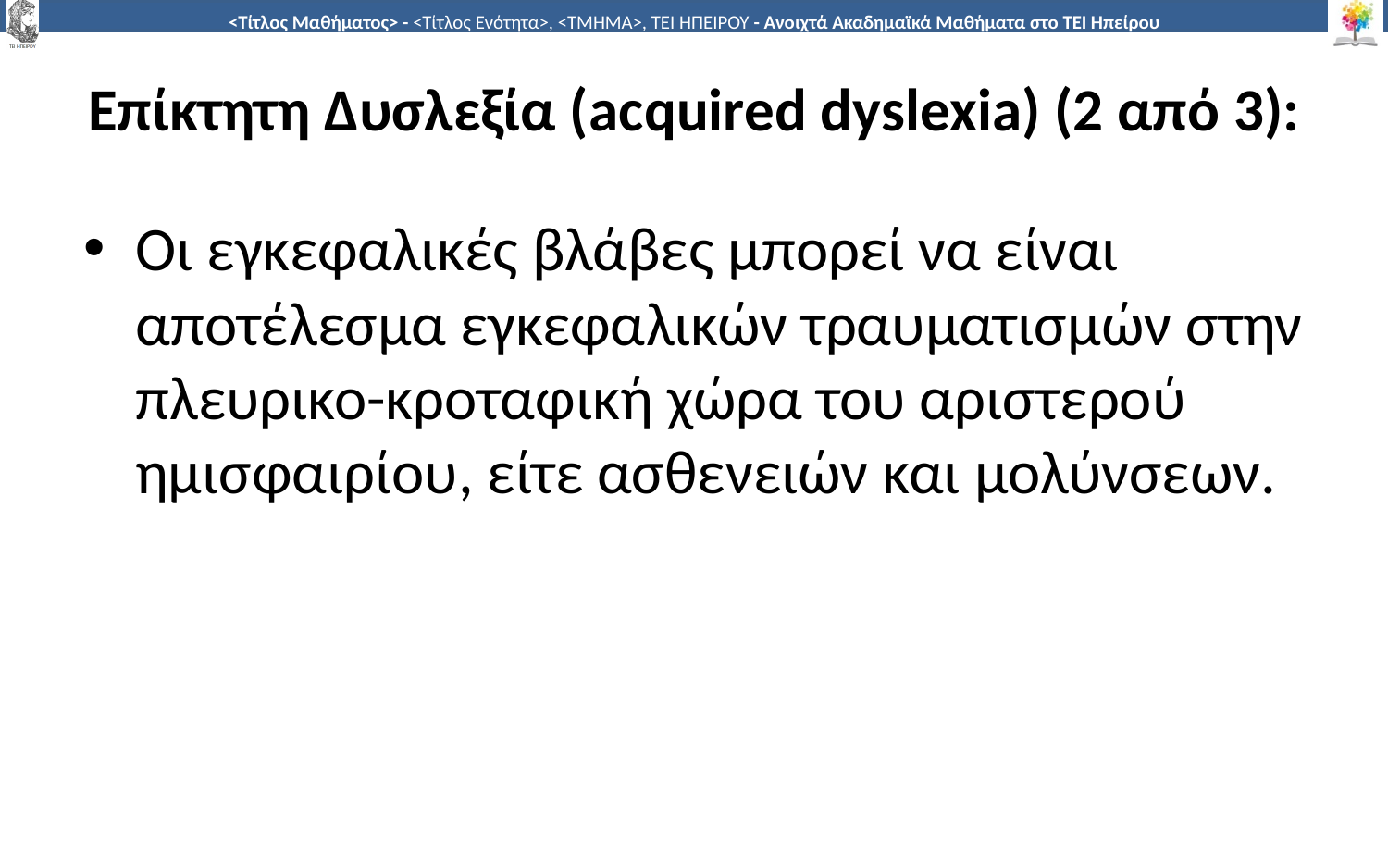

# Επίκτητη Δυσλεξία (acquired dyslexia) (2 από 3):
Οι εγκεφαλικές βλάβες μπορεί να είναι αποτέλεσμα εγκεφαλικών τραυματισμών στην πλευρικο-κροταφική χώρα του αριστερού ημισφαιρίου, είτε ασθενειών και μολύνσεων.